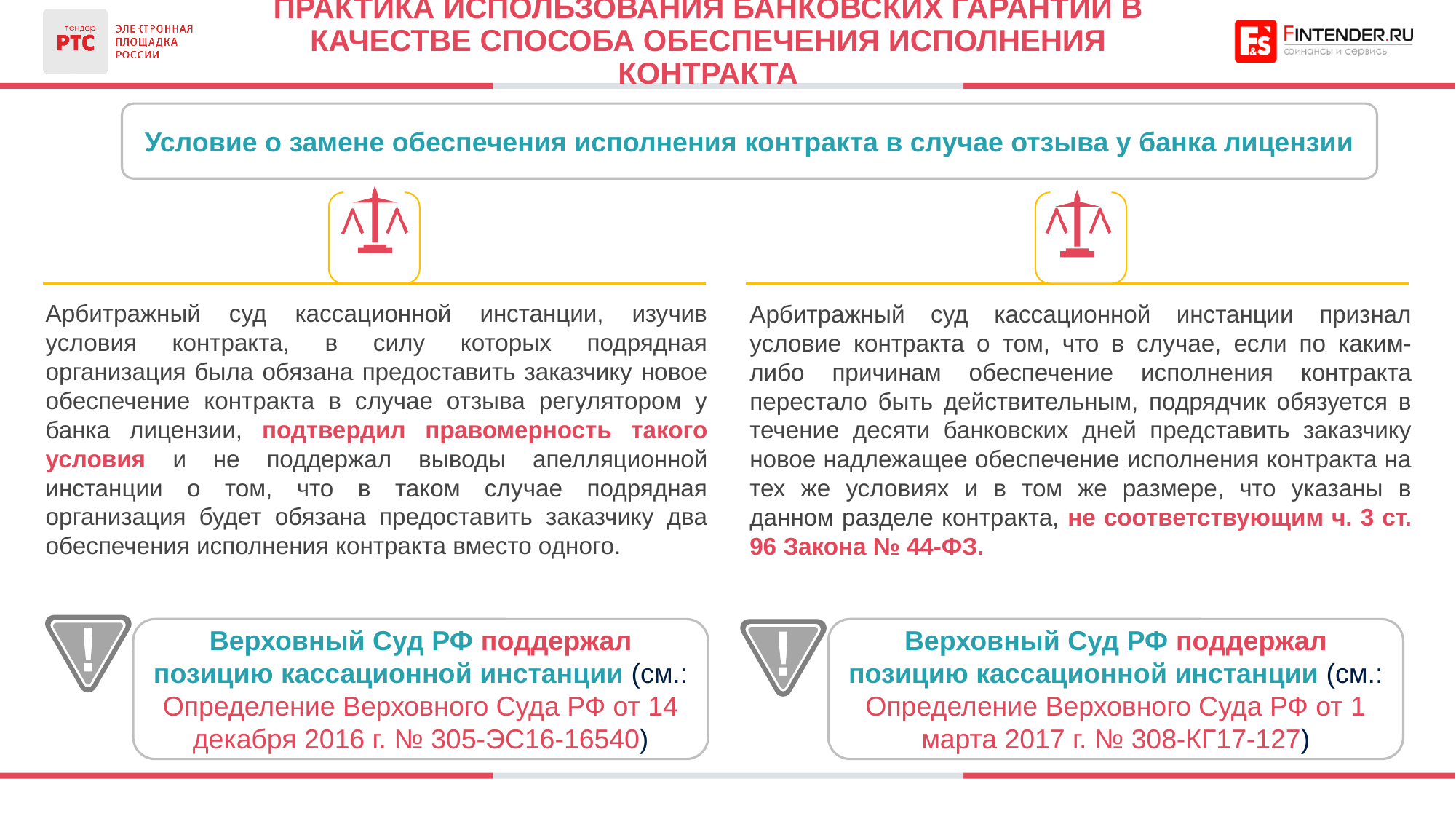

# ПРАКТИКА ИСПОЛЬЗОВАНИЯ БАНКОВСКИХ ГАРАНТИЙ В КАЧЕСТВЕ СПОСОБА ОБЕСПЕЧЕНИЯ ИСПОЛНЕНИЯ КОНТРАКТА
Условие о замене обеспечения исполнения контракта в случае отзыва у банка лицензии

Арбитражный суд кассационной инстанции, изучив условия контракта, в силу которых подрядная организация была обязана предоставить заказчику новое обеспечение контракта в случае отзыва регулятором у банка лицензии, подтвердил правомерность такого условия и не поддержал выводы апелляционной инстанции о том, что в таком случае подрядная организация будет обязана предоставить заказчику два обеспечения исполнения контракта вместо одного.
Арбитражный суд кассационной инстанции признал условие контракта о том, что в случае, если по каким-либо причинам обеспечение исполнения контракта перестало быть действительным, подрядчик обязуется в течение десяти банковских дней представить заказчику новое надлежащее обеспечение исполнения контракта на тех же условиях и в том же размере, что указаны в данном разделе контракта, не соответствующим ч. 3 ст. 96 Закона № 44-ФЗ.

Верховный Суд РФ поддержал позицию кассационной инстанции (см.: Определение Верховного Суда РФ от 1 марта 2017 г. № 308-КГ17-127)
Верховный Суд РФ поддержал позицию кассационной инстанции (см.: Определение Верховного Суда РФ от 14 декабря 2016 г. № 305-ЭС16-16540)